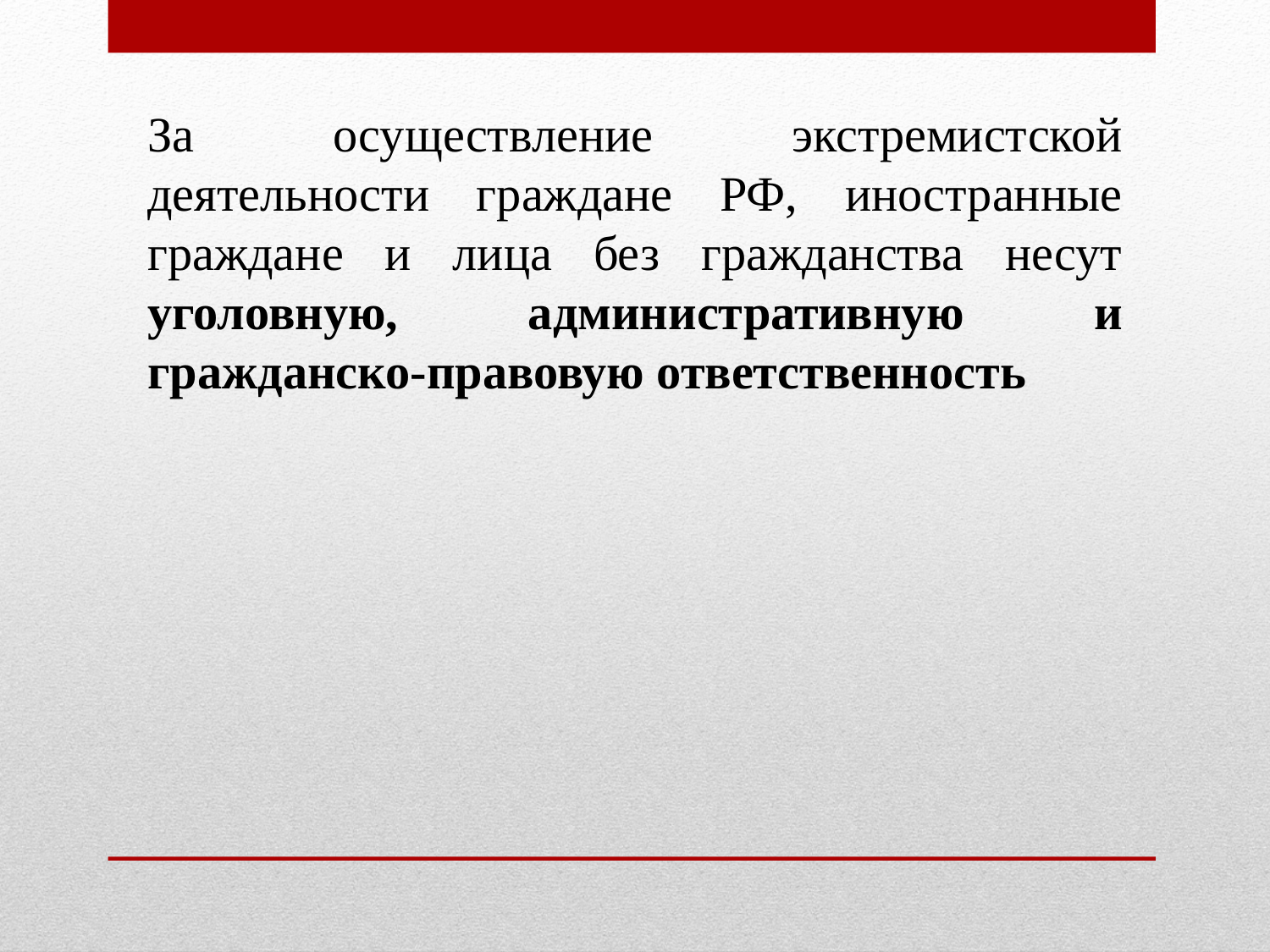

За осуществление экстремистской деятельности граждане РФ, иностранные граждане и лица без гражданства несут уголовную, административную и гражданско-правовую ответственность